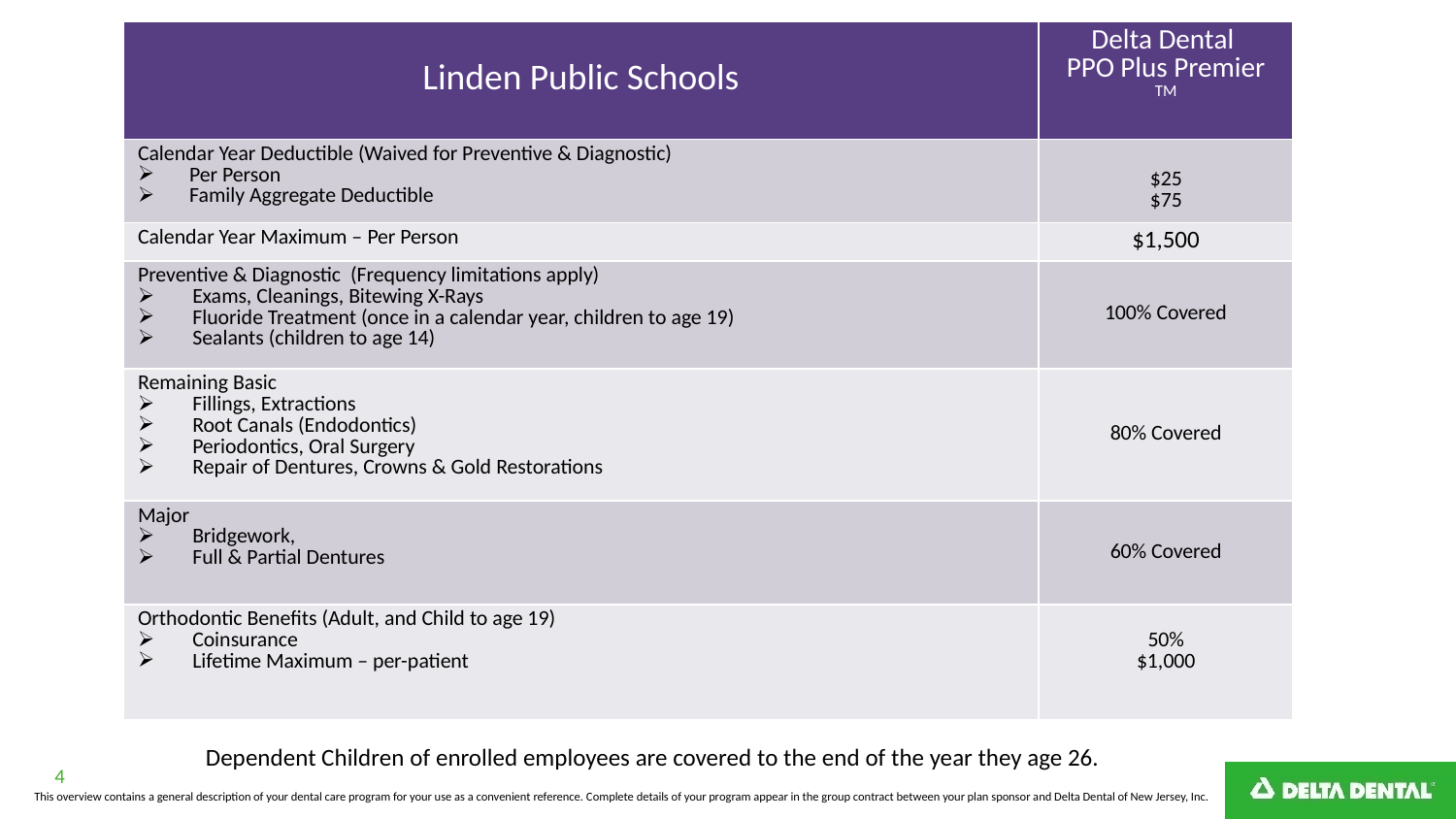

| Linden Public Schools | Delta Dental PPO Plus Premier TM |
| --- | --- |
| Calendar Year Deductible (Waived for Preventive & Diagnostic) Per Person Family Aggregate Deductible | $25 $75 |
| Calendar Year Maximum – Per Person | $1,500 |
| Preventive & Diagnostic (Frequency limitations apply) Exams, Cleanings, Bitewing X-Rays Fluoride Treatment (once in a calendar year, children to age 19) Sealants (children to age 14) | 100% Covered |
| Remaining Basic Fillings, Extractions Root Canals (Endodontics) Periodontics, Oral Surgery Repair of Dentures, Crowns & Gold Restorations | 80% Covered |
| Major Bridgework, Full & Partial Dentures | 60% Covered |
| Orthodontic Benefits (Adult, and Child to age 19) Coinsurance Lifetime Maximum – per-patient | 50% $1,000 |
Dependent Children of enrolled employees are covered to the end of the year they age 26.
This overview contains a general description of your dental care program for your use as a convenient reference. Complete details of your program appear in the group contract between your plan sponsor and Delta Dental of New Jersey, Inc.